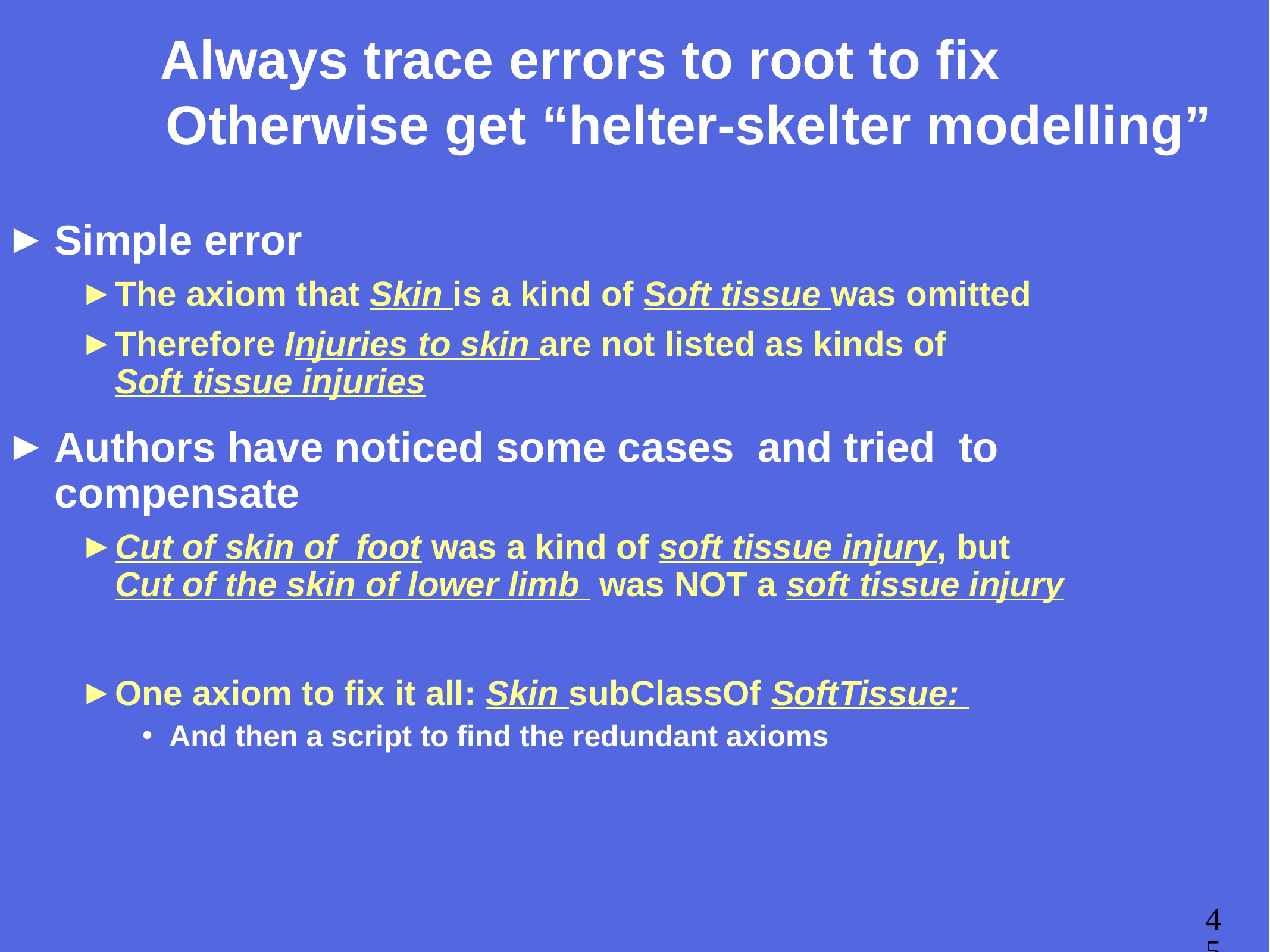

# Always trace errors to root to fix Otherwise get “helter-skelter modelling”
Simple error
The axiom that Skin is a kind of Soft tissue was omitted
Therefore Injuries to skin are not listed as kinds of
Soft tissue injuries
Authors have noticed some cases  and tried  to compensate
Cut of skin of  foot was a kind of soft tissue injury, but
Cut of the skin of lower limb  was NOT a soft tissue injury

One axiom to fix it all: Skin subClassOf SoftTissue:
And then a script to find the redundant axioms
45